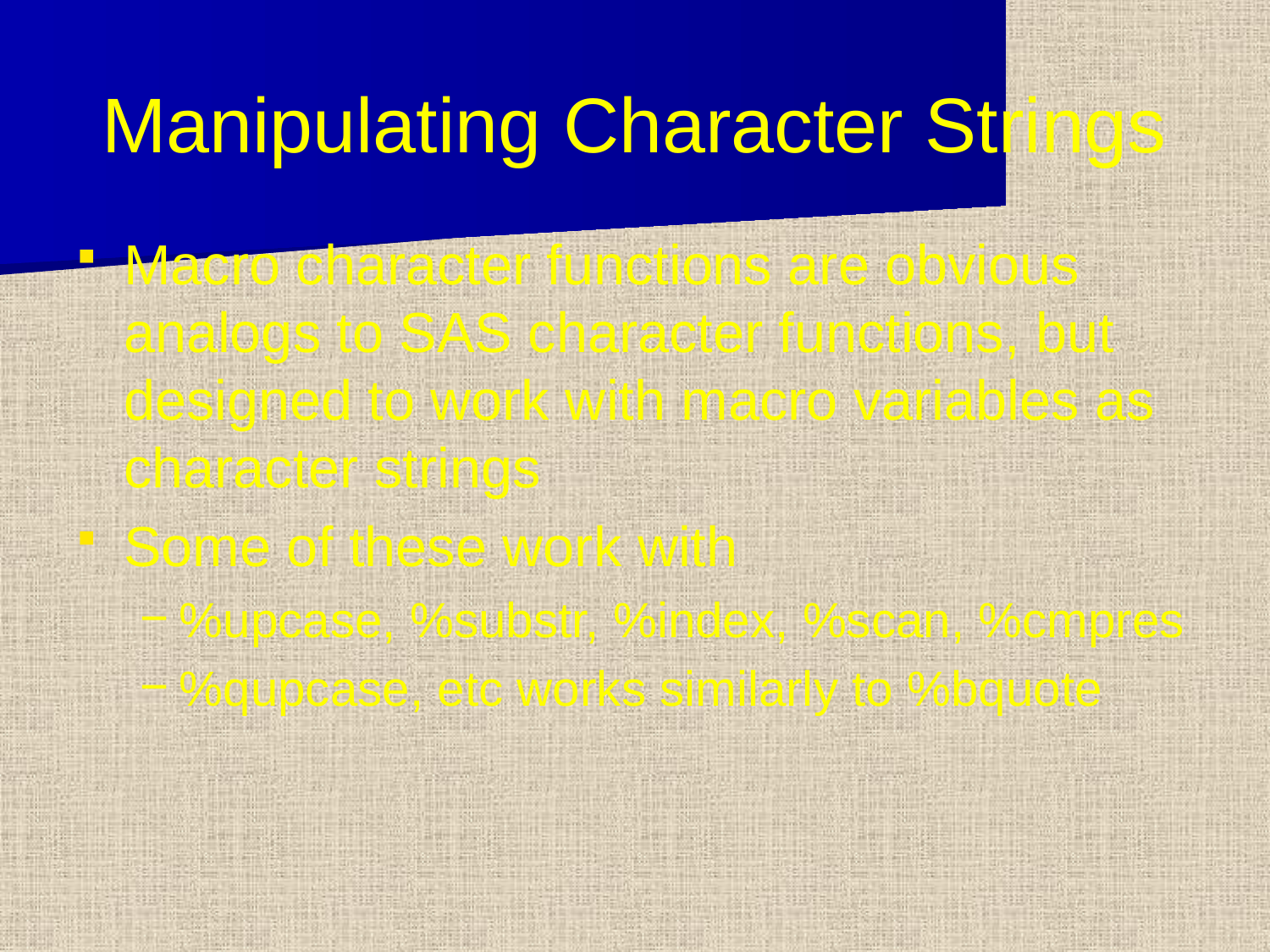

Manipulating Character Strings
Macro character functions are obvious analogs to SAS character functions, but designed to work with macro variables as character strings
Some of these work with
%upcase, %substr, %index, %scan, %cmpres
%qupcase, etc works similarly to %bquote